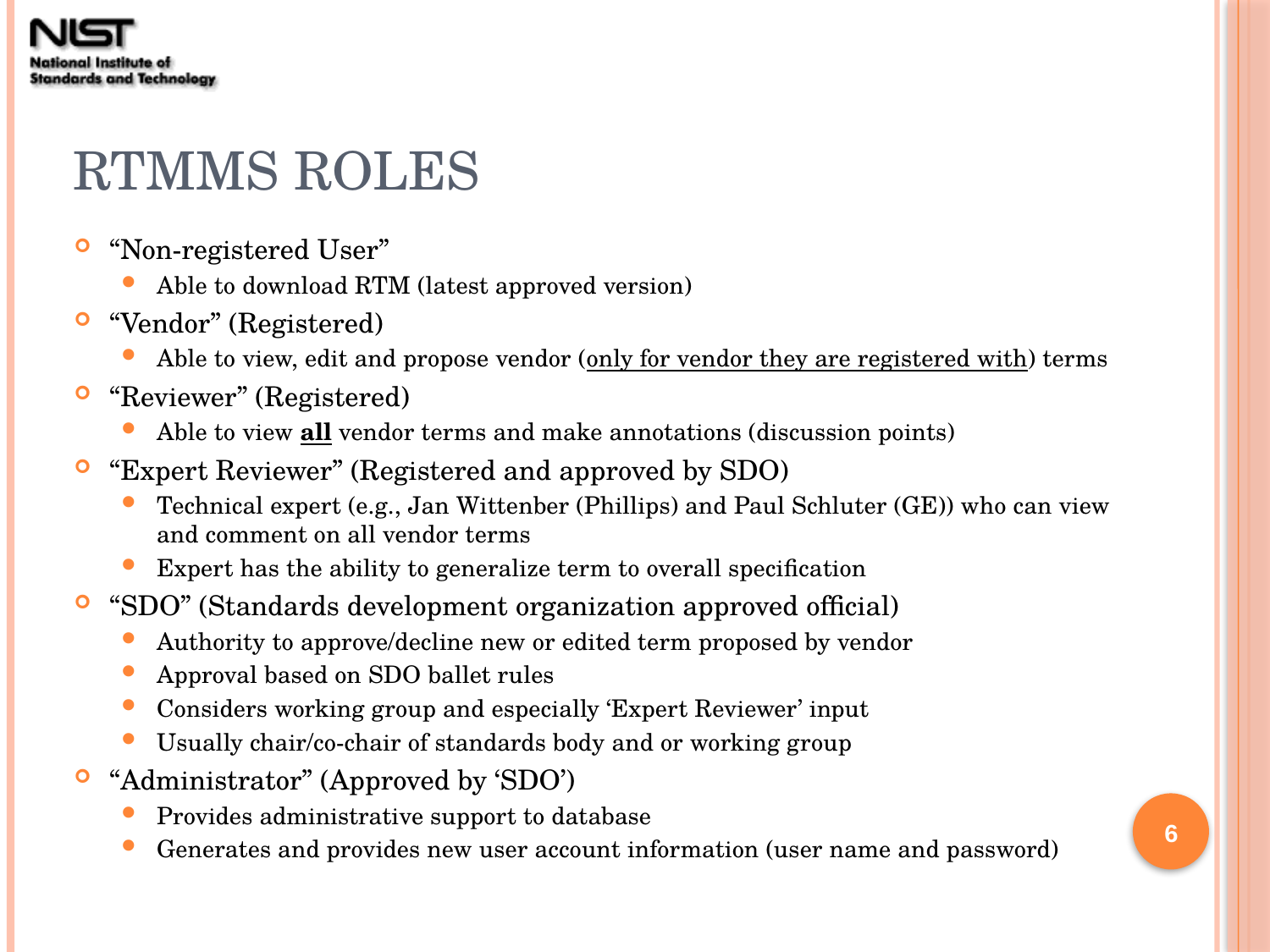

# RTMMS Roles
“Non-registered User”
Able to download RTM (latest approved version)
“Vendor” (Registered)
Able to view, edit and propose vendor (only for vendor they are registered with) terms
“Reviewer” (Registered)
Able to view all vendor terms and make annotations (discussion points)
“Expert Reviewer” (Registered and approved by SDO)
Technical expert (e.g., Jan Wittenber (Phillips) and Paul Schluter (GE)) who can view and comment on all vendor terms
Expert has the ability to generalize term to overall specification
“SDO” (Standards development organization approved official)
Authority to approve/decline new or edited term proposed by vendor
Approval based on SDO ballet rules
Considers working group and especially ‘Expert Reviewer’ input
Usually chair/co-chair of standards body and or working group
“Administrator” (Approved by ‘SDO’)
Provides administrative support to database
Generates and provides new user account information (user name and password)
6